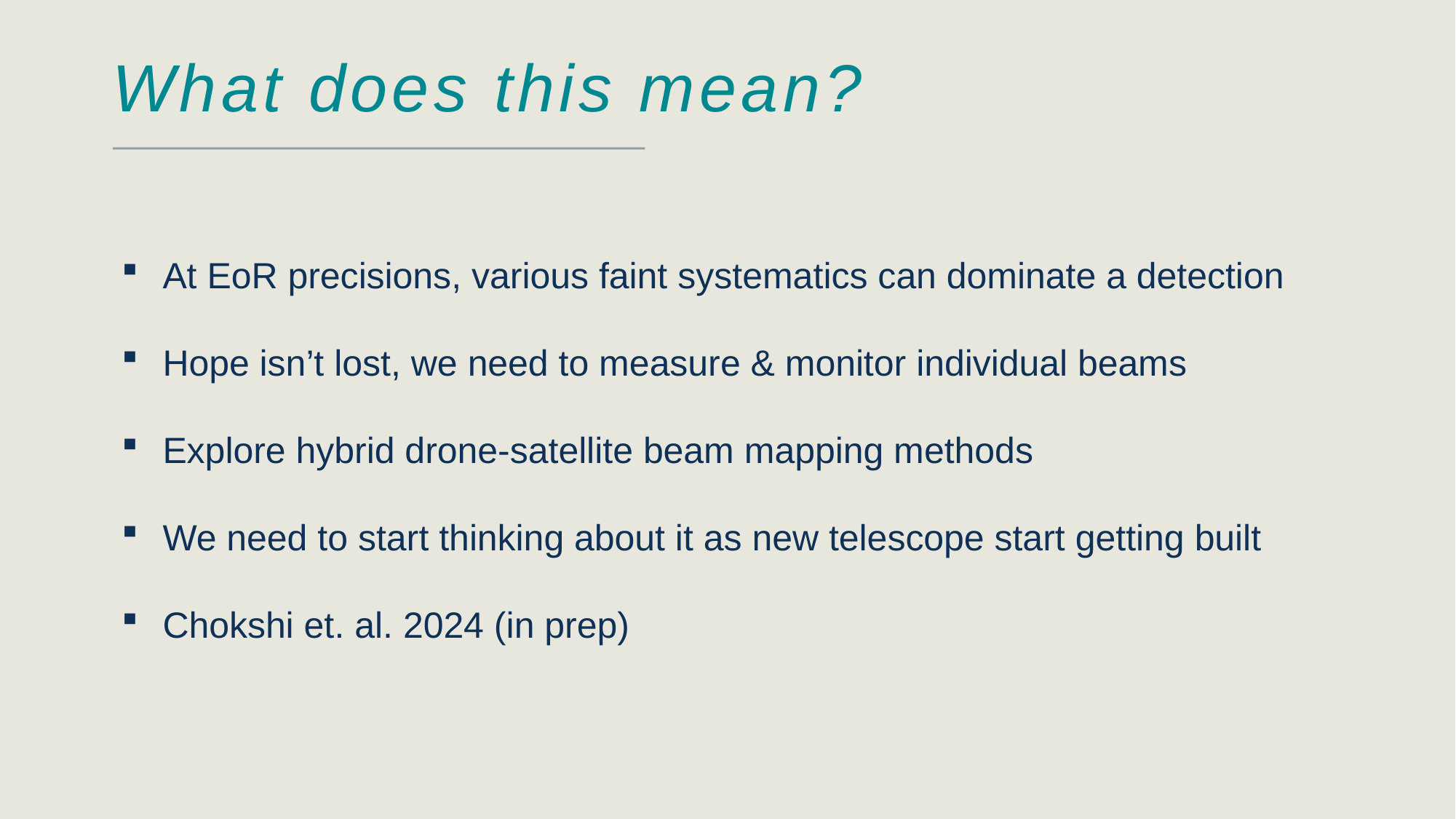

# What does this mean?
At EoR precisions, various faint systematics can dominate a detection
Hope isn’t lost, we need to measure & monitor individual beams
Explore hybrid drone-satellite beam mapping methods
We need to start thinking about it as new telescope start getting built
Chokshi et. al. 2024 (in prep)